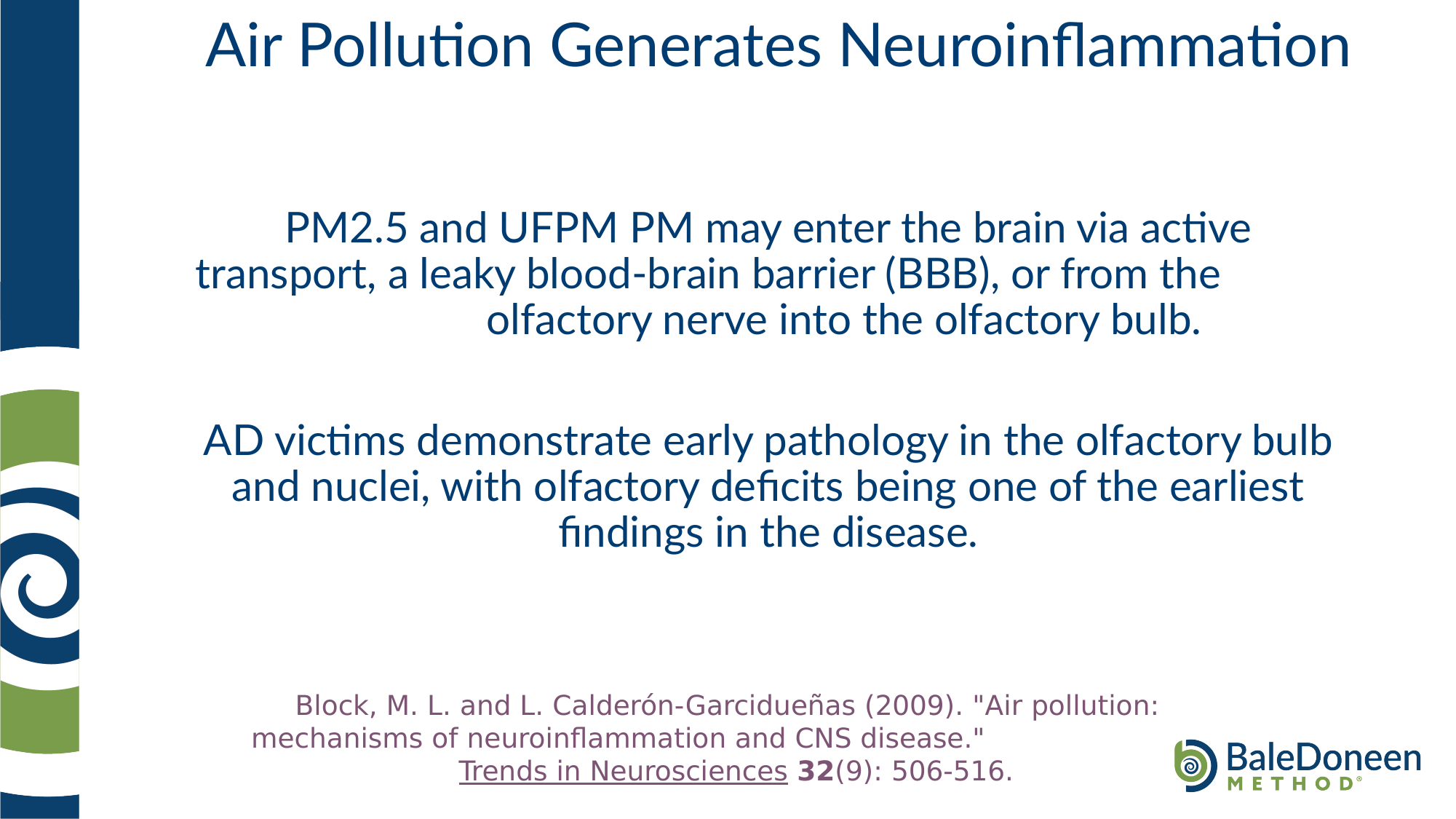

# Air Pollution Generates Neuroinflammation
PM2.5 and UFPM PM may enter the brain via active transport, a leaky blood-brain barrier (BBB), or from the                          olfactory nerve into the olfactory bulb.

AD victims demonstrate early pathology in the olfactory bulb and nuclei, with olfactory deficits being one of the earliest findings in the disease.

Block, M. L. and L. Calderón-Garcidueñas (2009). "Air pollution: mechanisms of neuroinflammation and CNS disease."                            Trends in Neurosciences 32(9): 506-516.
		.